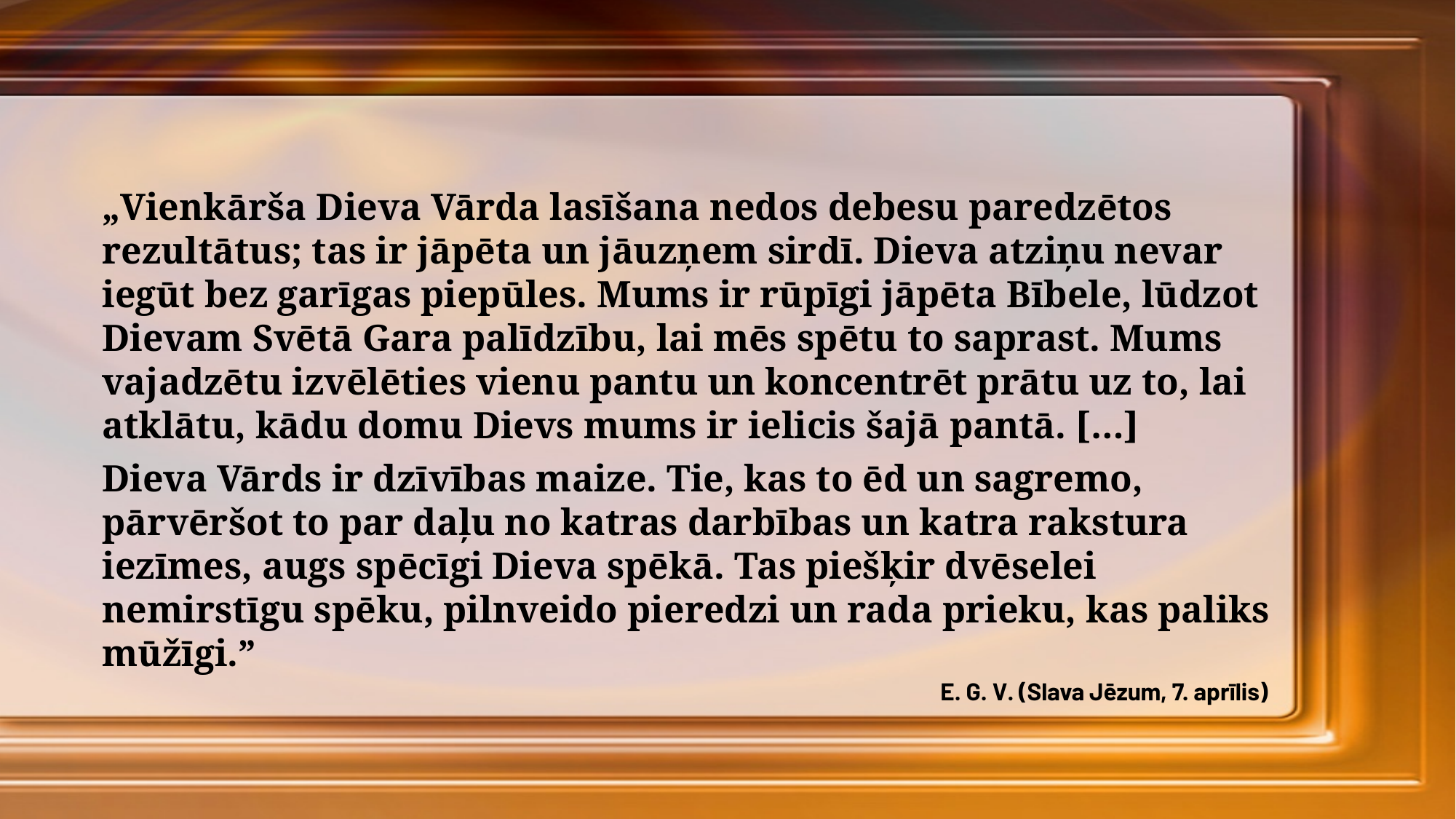

„Vienkārša Dieva Vārda lasīšana nedos debesu paredzētos rezultātus; tas ir jāpēta un jāuzņem sirdī. Dieva atziņu nevar iegūt bez garīgas piepūles. Mums ir rūpīgi jāpēta Bībele, lūdzot Dievam Svētā Gara palīdzību, lai mēs spētu to saprast. Mums vajadzētu izvēlēties vienu pantu un koncentrēt prātu uz to, lai atklātu, kādu domu Dievs mums ir ielicis šajā pantā. […]
Dieva Vārds ir dzīvības maize. Tie, kas to ēd un sagremo, pārvēršot to par daļu no katras darbības un katra rakstura iezīmes, augs spēcīgi Dieva spēkā. Tas piešķir dvēselei nemirstīgu spēku, pilnveido pieredzi un rada prieku, kas paliks mūžīgi.”
E. G. V. (Slava Jēzum, 7. aprīlis)